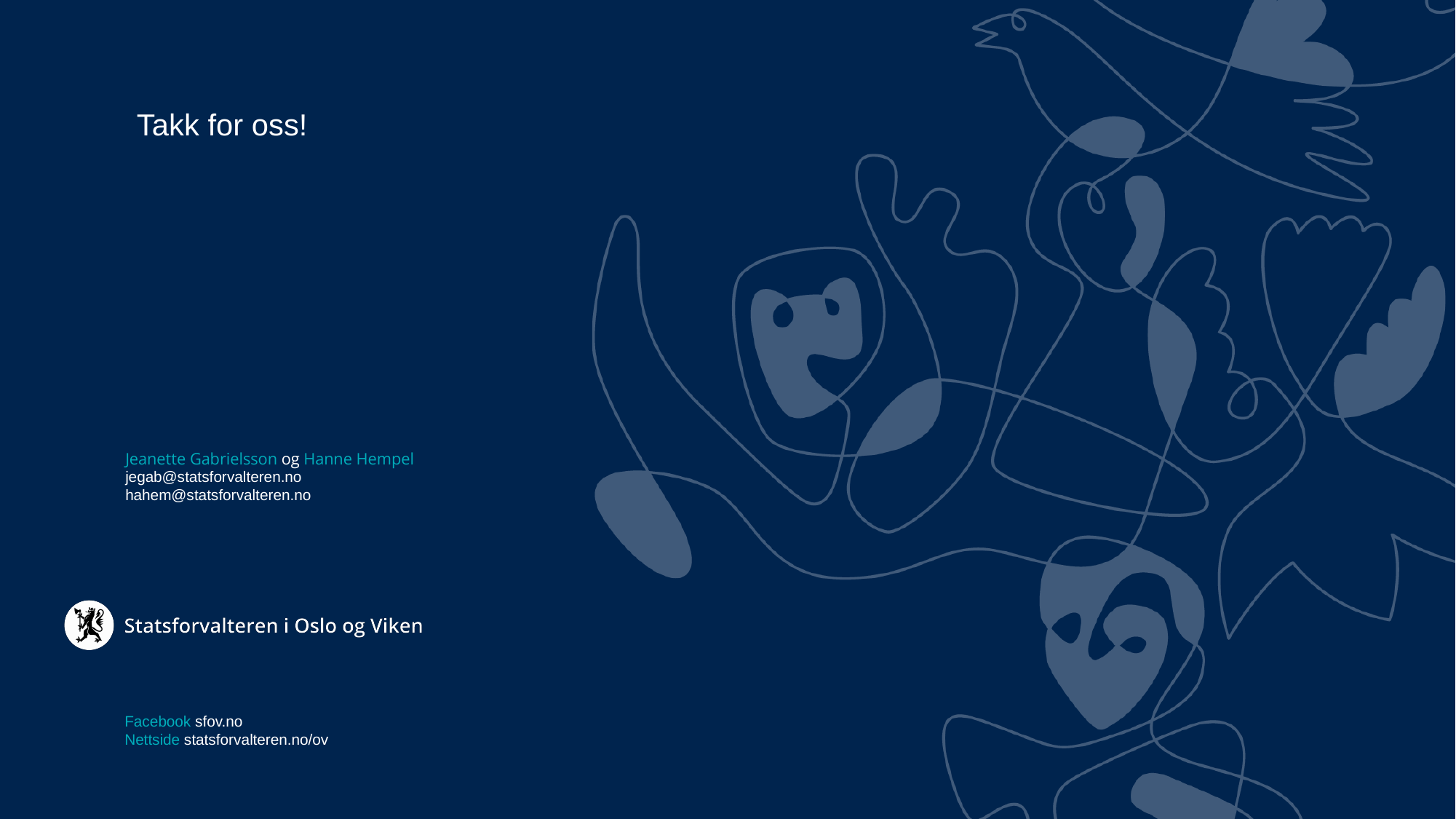

Takk for oss!
Jeanette Gabrielsson og Hanne Hempel
jegab@statsforvalteren.no
hahem@statsforvalteren.no